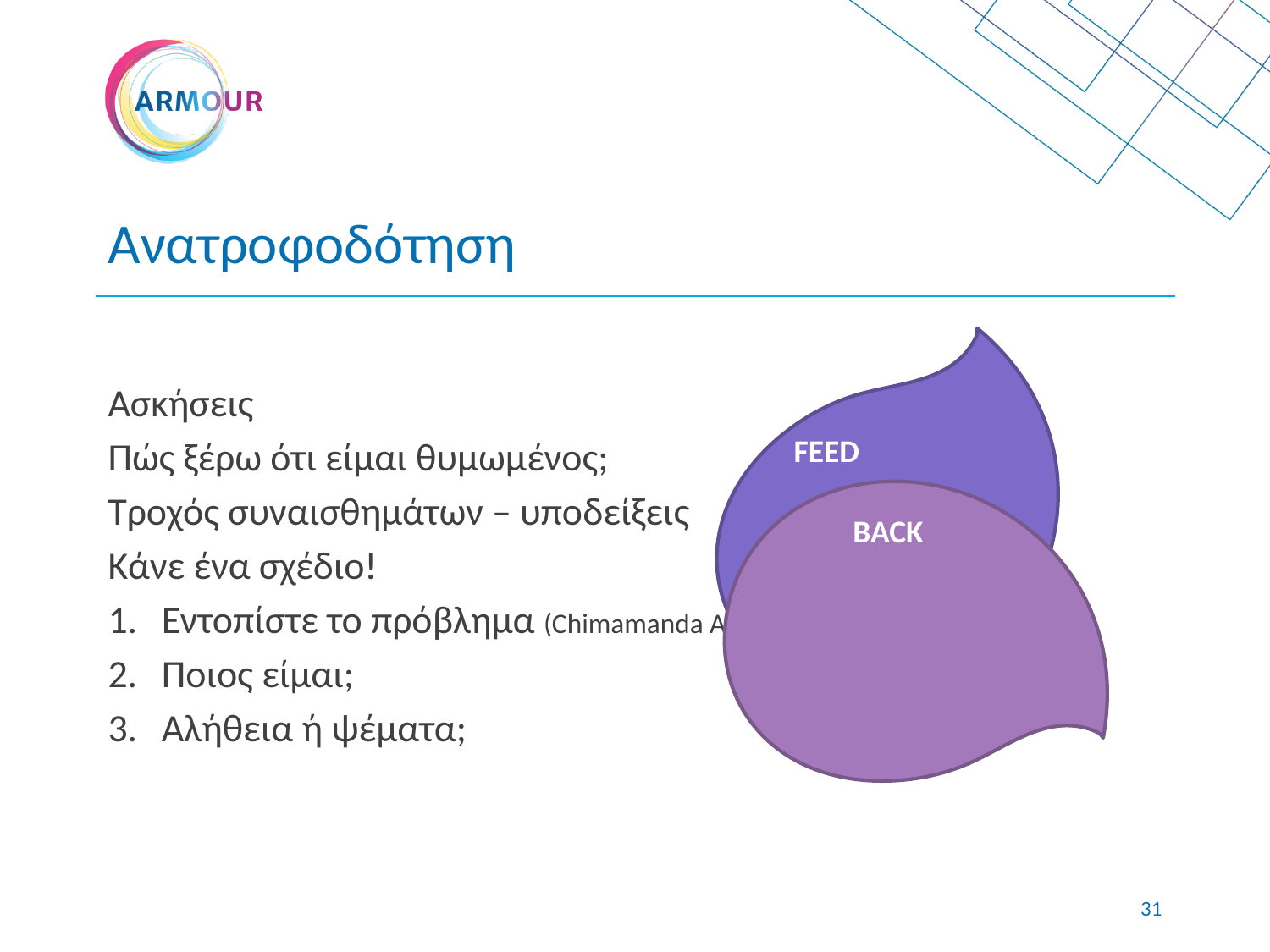

# Ανατροφοδότηση

Ασκήσεις
Πώς ξέρω ότι είμαι θυμωμένος;
Τροχός συναισθημάτων – υποδείξεις
Κάνε ένα σχέδιο!
Εντοπίστε το πρόβλημα (Chimamanda Adichie)
Ποιος είμαι;
Αλήθεια ή ψέματα;

FEED
FEED

BACK
31